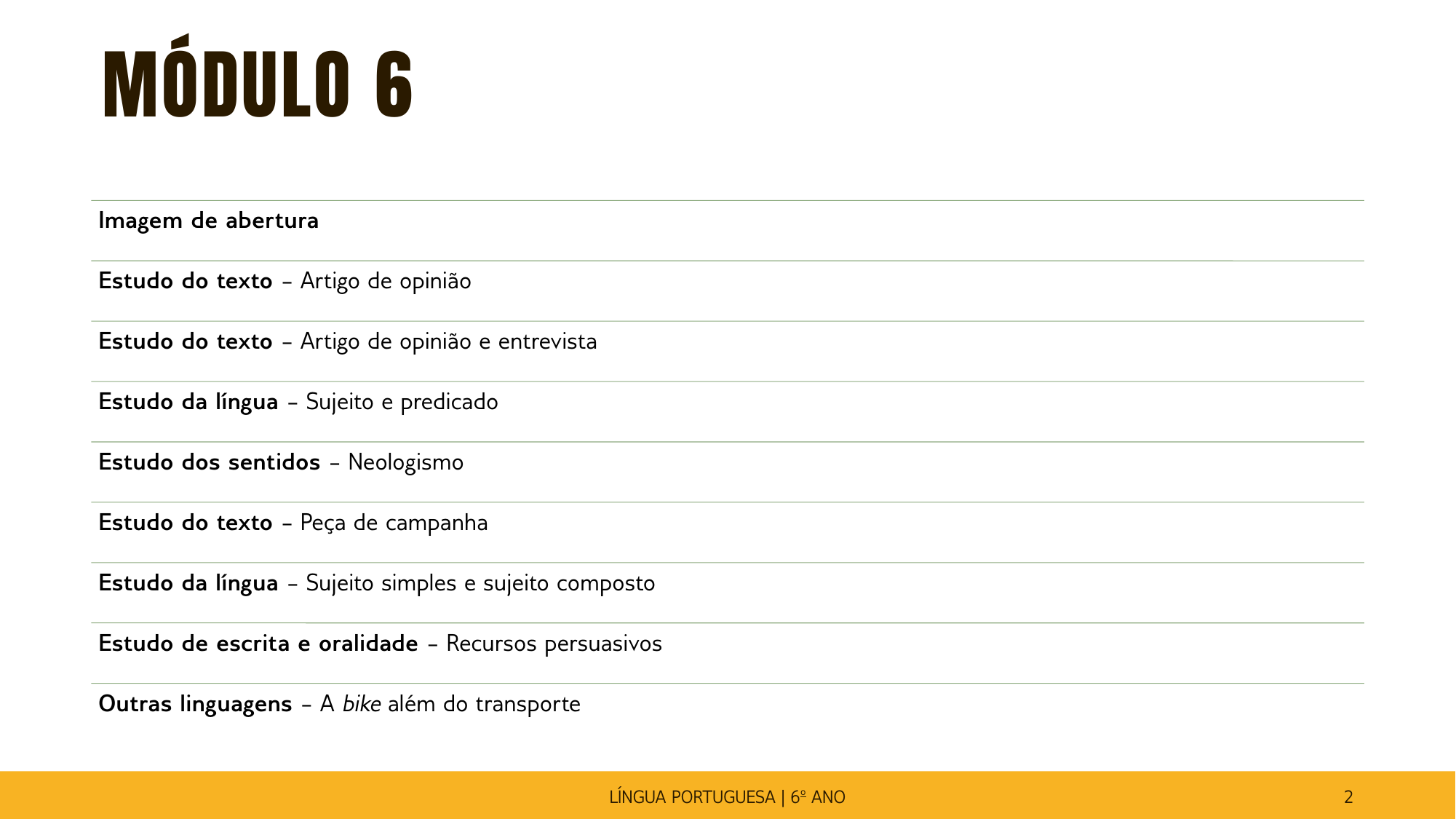

# MÓDULO 6

Imagem de abertura
Estudo do texto – Artigo de opinião
Estudo do texto – Artigo de opinião e entrevista
Estudo da língua – Sujeito e predicado
Estudo dos sentidos – Neologismo
Estudo do texto – Peça de campanha
Estudo da língua – Sujeito simples e sujeito composto
Estudo de escrita e oralidade – Recursos persuasivos
Outras linguagens – A bike além do transporte
LÍNGUA PORTUGUESA | 6o ANO
2